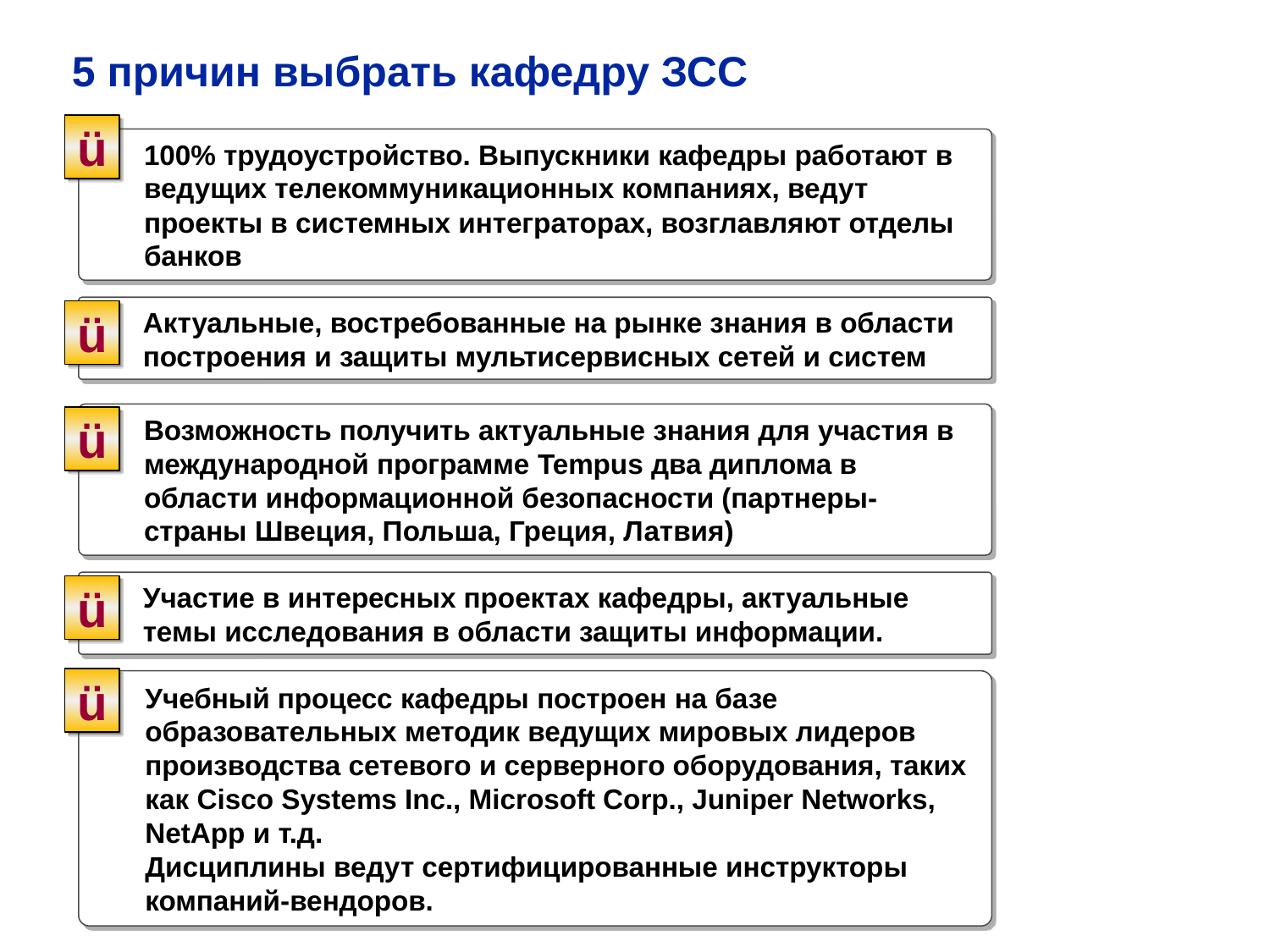

# 5 причин выбрать кафедру ЗСС
ü
100% трудоустройство. Выпускники кафедры работают в ведущих телекоммуникационных компаниях, ведут проекты в системных интеграторах, возглавляют отделы банков
Актуальные, востребованные на рынке знания в области построения и защиты мультисервисных сетей и систем
ü
Возможность получить актуальные знания для участия в международной программе Tempus два диплома в области информационной безопасности (партнеры-страны Швеция, Польша, Греция, Латвия)
ü
Участие в интересных проектах кафедры, актуальные темы исследования в области защиты информации.
ü
ü
Учебный процесс кафедры построен на базе образовательных методик ведущих мировых лидеров производства сетевого и серверного оборудования, таких как Cisco Systems Inc., Microsoft Corp., Juniper Networks, NetApp и т.д.
Дисциплины ведут сертифицированные инструкторы компаний-вендоров.